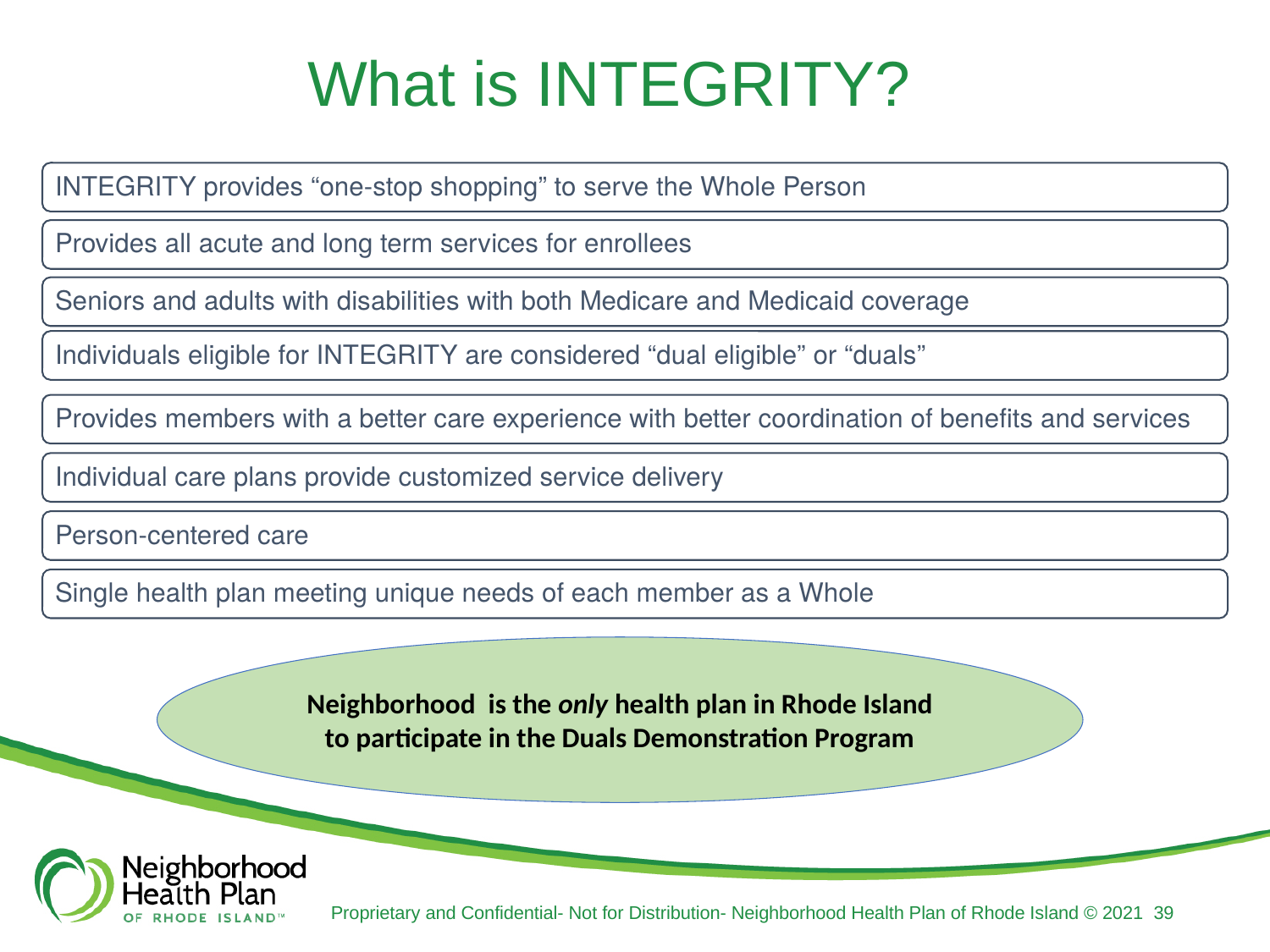

What is INTEGRITY?
INTEGRITY provides “one-stop shopping” to serve the Whole Person
Provides all acute and long term services for enrollees
Seniors and adults with disabilities with both Medicare and Medicaid coverage
Individuals eligible for INTEGRITY are considered “dual eligible” or “duals”
Provides members with a better care experience with better coordination of benefits and services
Individual care plans provide customized service delivery
Person-centered care
Single health plan meeting unique needs of each member as a Whole
Neighborhood  is the only health plan in Rhode Island to participate in the Duals Demonstration Program